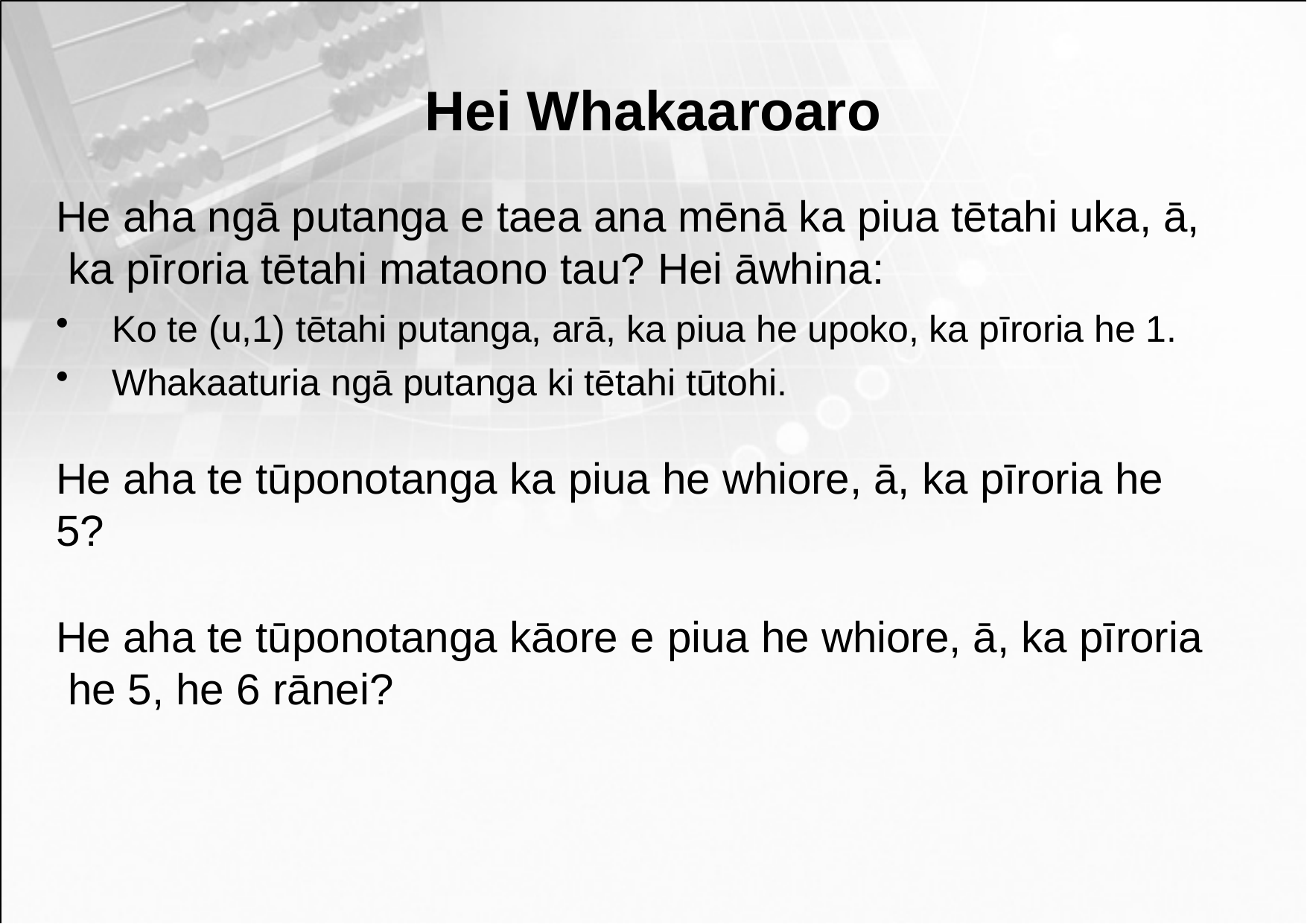

# Hei Whakaaroaro
He aha ngā putanga e taea ana mēnā ka piua tētahi uka, ā,  ka pīroria tētahi mataono tau? Hei āwhina:
Ko te (u,1) tētahi putanga, arā, ka piua he upoko, ka pīroria he 1.
Whakaaturia ngā putanga ki tētahi tūtohi.

He aha te tūponotanga ka piua he whiore, ā, ka pīroria he 5?

He aha te tūponotanga kāore e piua he whiore, ā, ka pīroria  he 5, he 6 rānei?